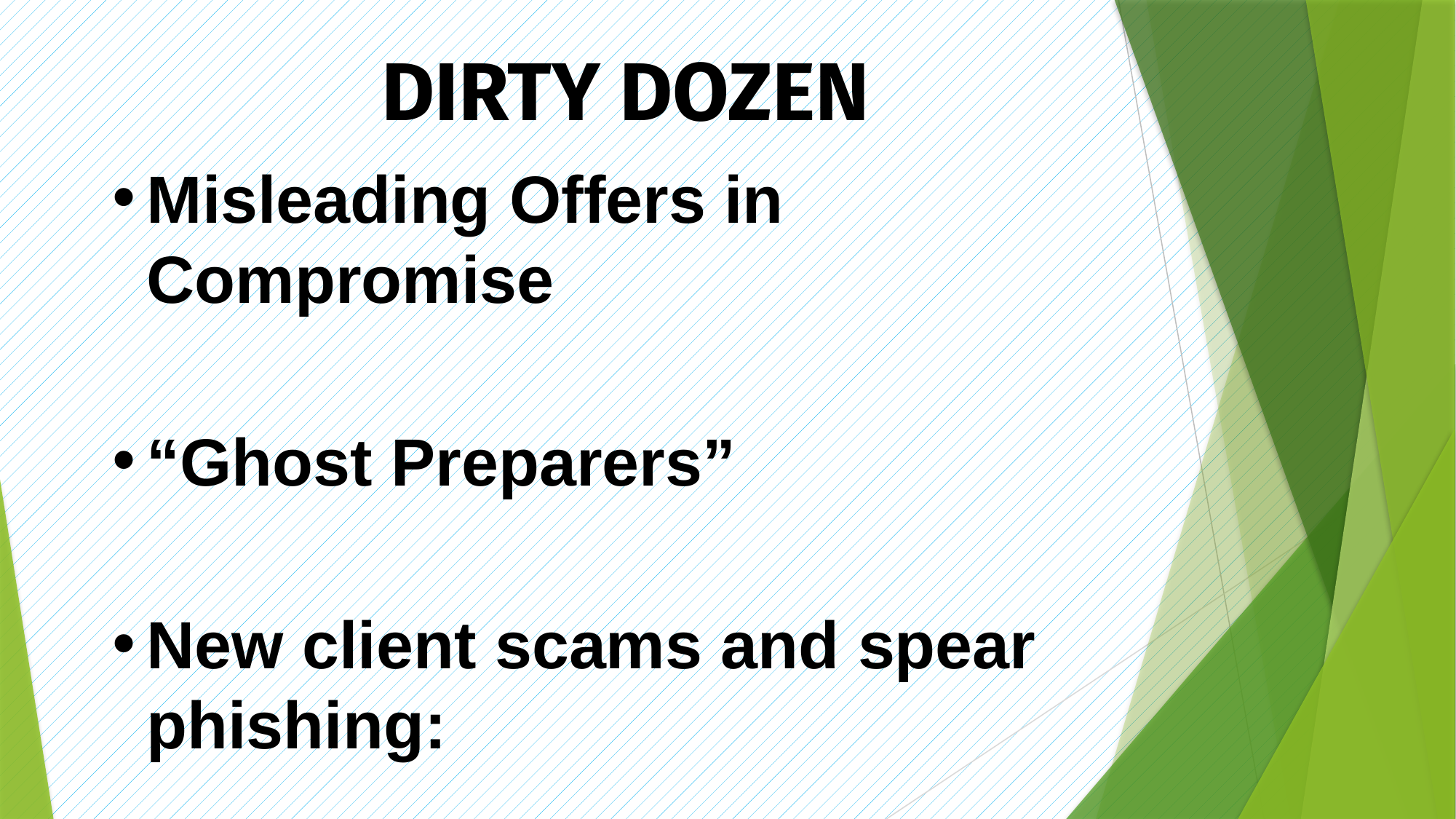

Dirty Dozen

Misleading Offers in Compromise

“Ghost Preparers”

New client scams and spear phishing: